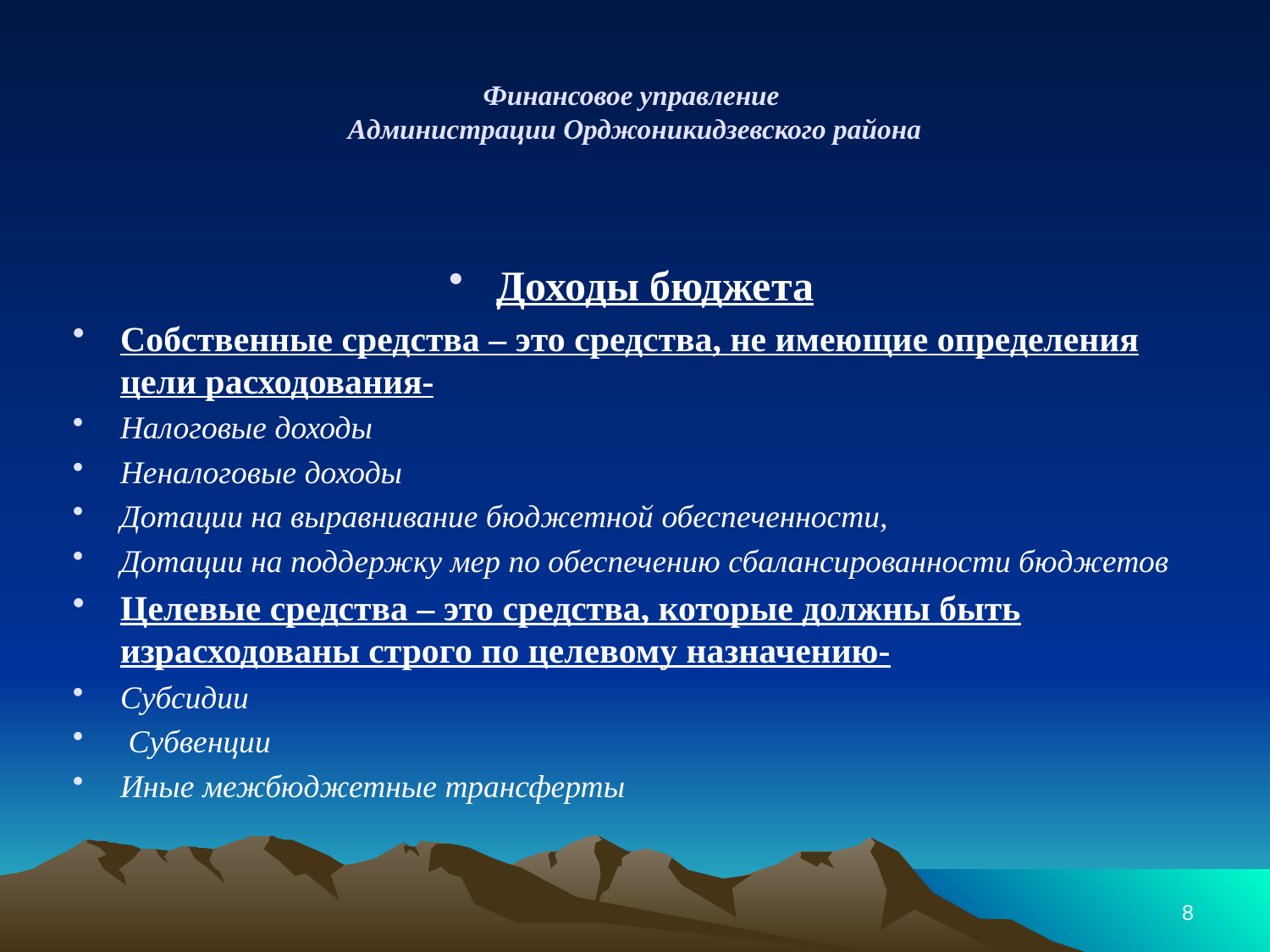

# Финансовое управление Администрации Орджоникидзевского района

Доходы бюджета
Собственные средства – это средства, не имеющие определения цели расходования-
Налоговые доходы
Неналоговые доходы
Дотации на выравнивание бюджетной обеспеченности,
Дотации на поддержку мер по обеспечению сбалансированности бюджетов
Целевые средства – это средства, которые должны быть израсходованы строго по целевому назначению-
Субсидии
 Субвенции
Иные межбюджетные трансферты
8